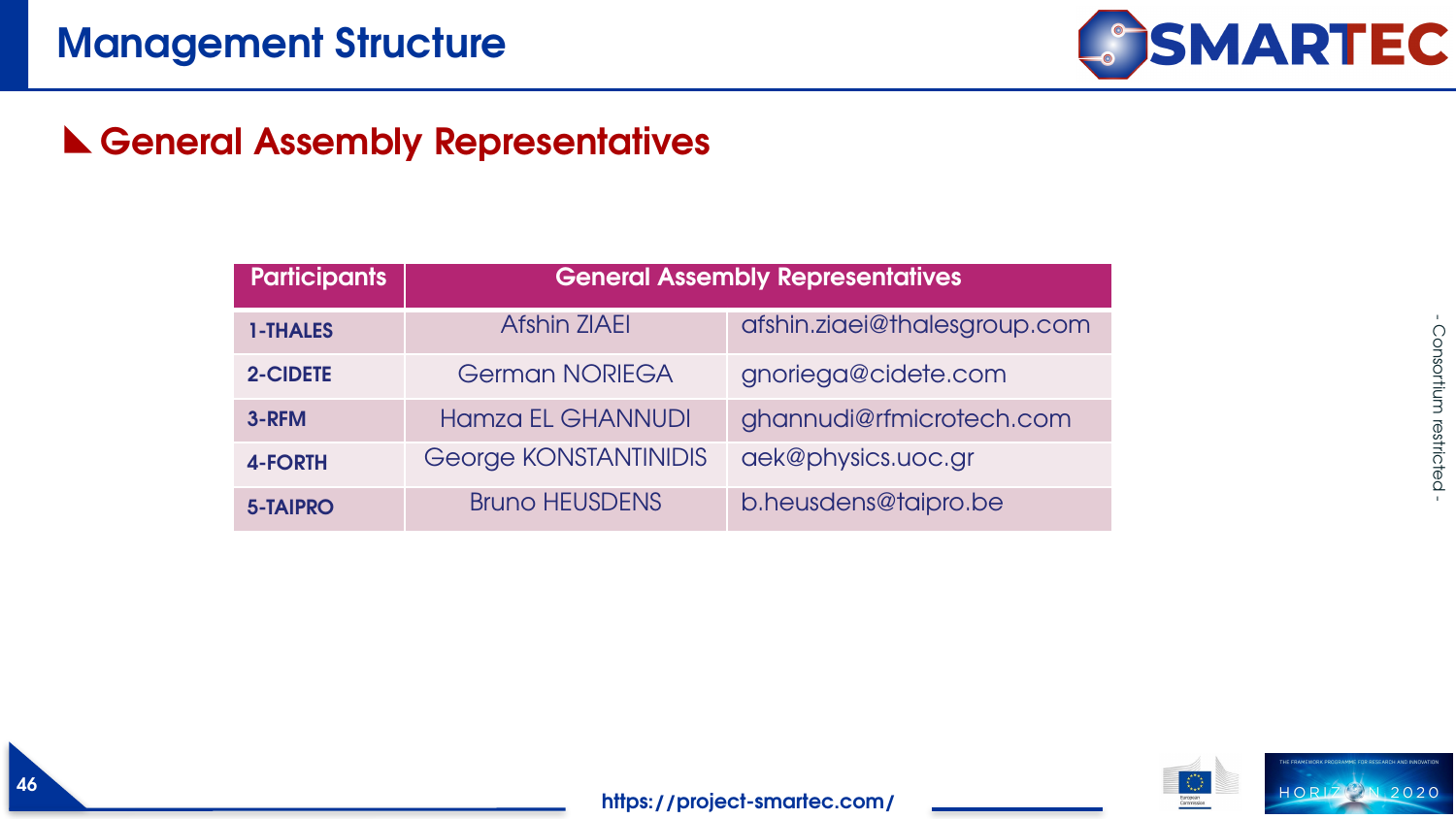

# Management Structure
General Assembly Representatives
| Participants | General Assembly Representatives |  |
| --- | --- | --- |
| 1-THALES | Afshin ZIAEI | afshin.ziaei@thalesgroup.com |
| 2-CIDETE | German NORIEGA | gnoriega@cidete.com |
| 3-RFM | Hamza EL GHANNUDI | ghannudi@rfmicrotech.com |
| 4-FORTH | George KONSTANTINIDIS | aek@physics.uoc.gr |
| 5-TAIPRO | Bruno HEUSDENS | b.heusdens@taipro.be |